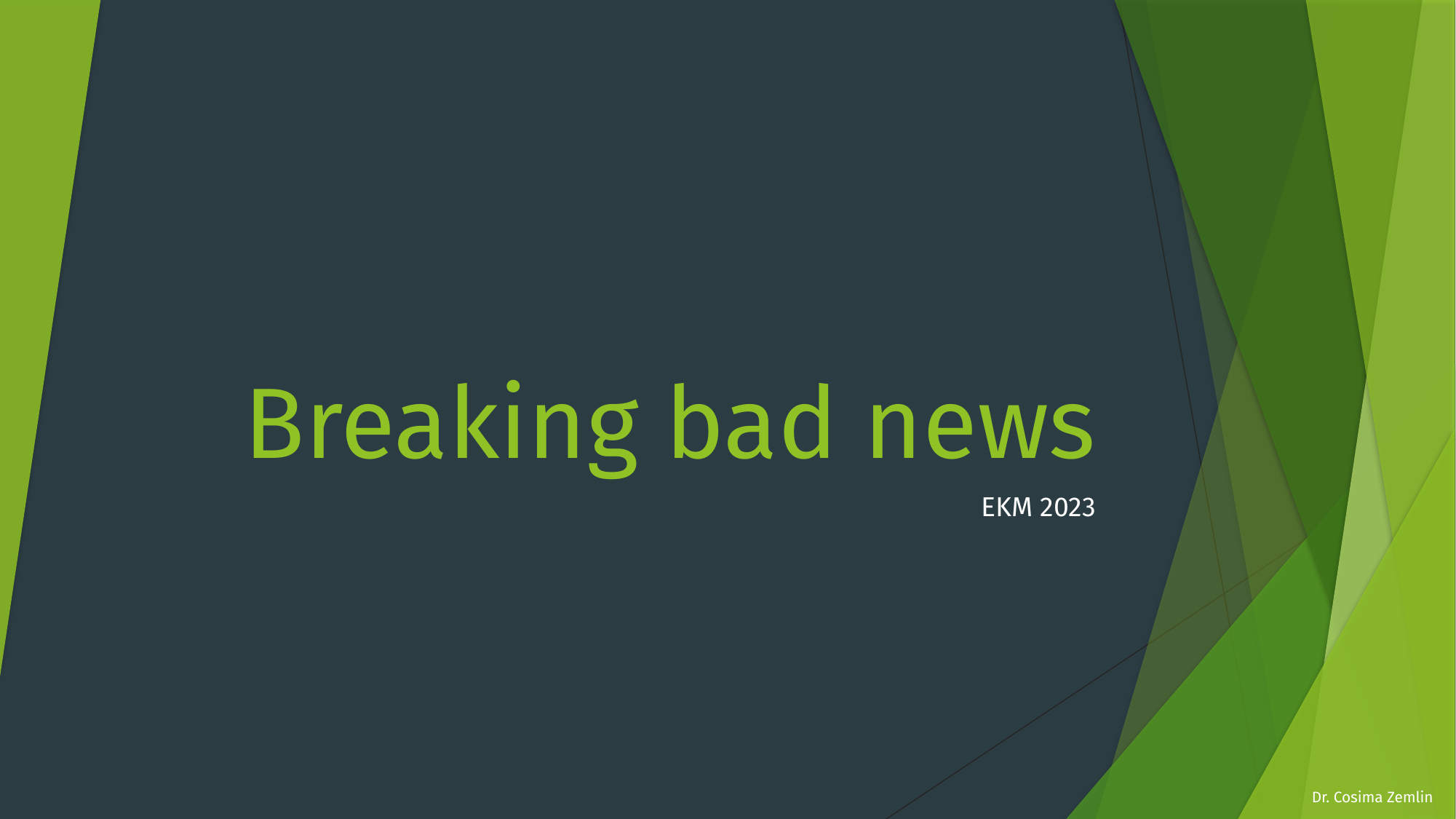

# Breaking bad news
EKM 2023
Dr. Cosima Zemlin